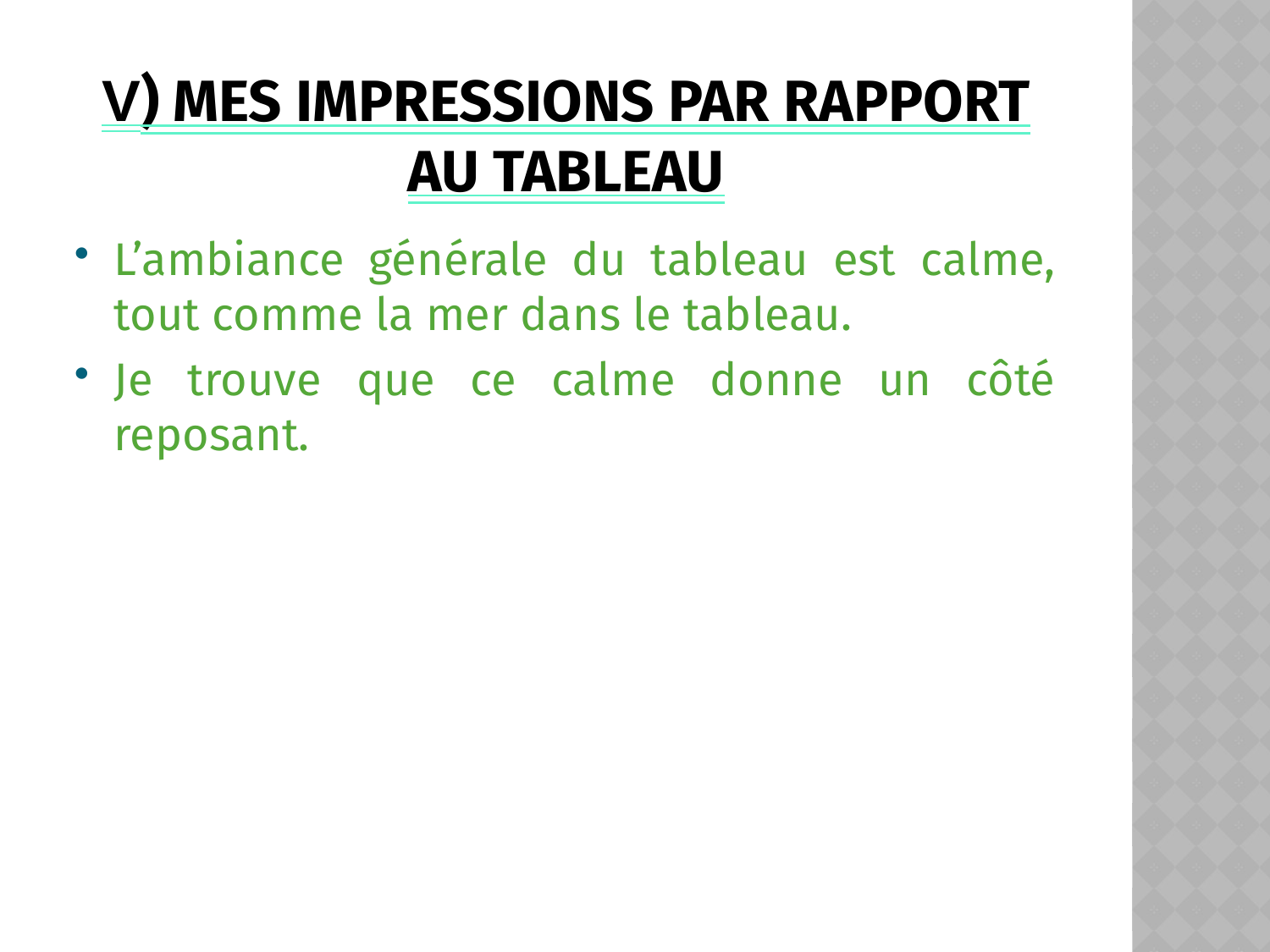

# V) Mes impressions par rapport au tableau
L’ambiance générale du tableau est calme, tout comme la mer dans le tableau.
Je trouve que ce calme donne un côté reposant.